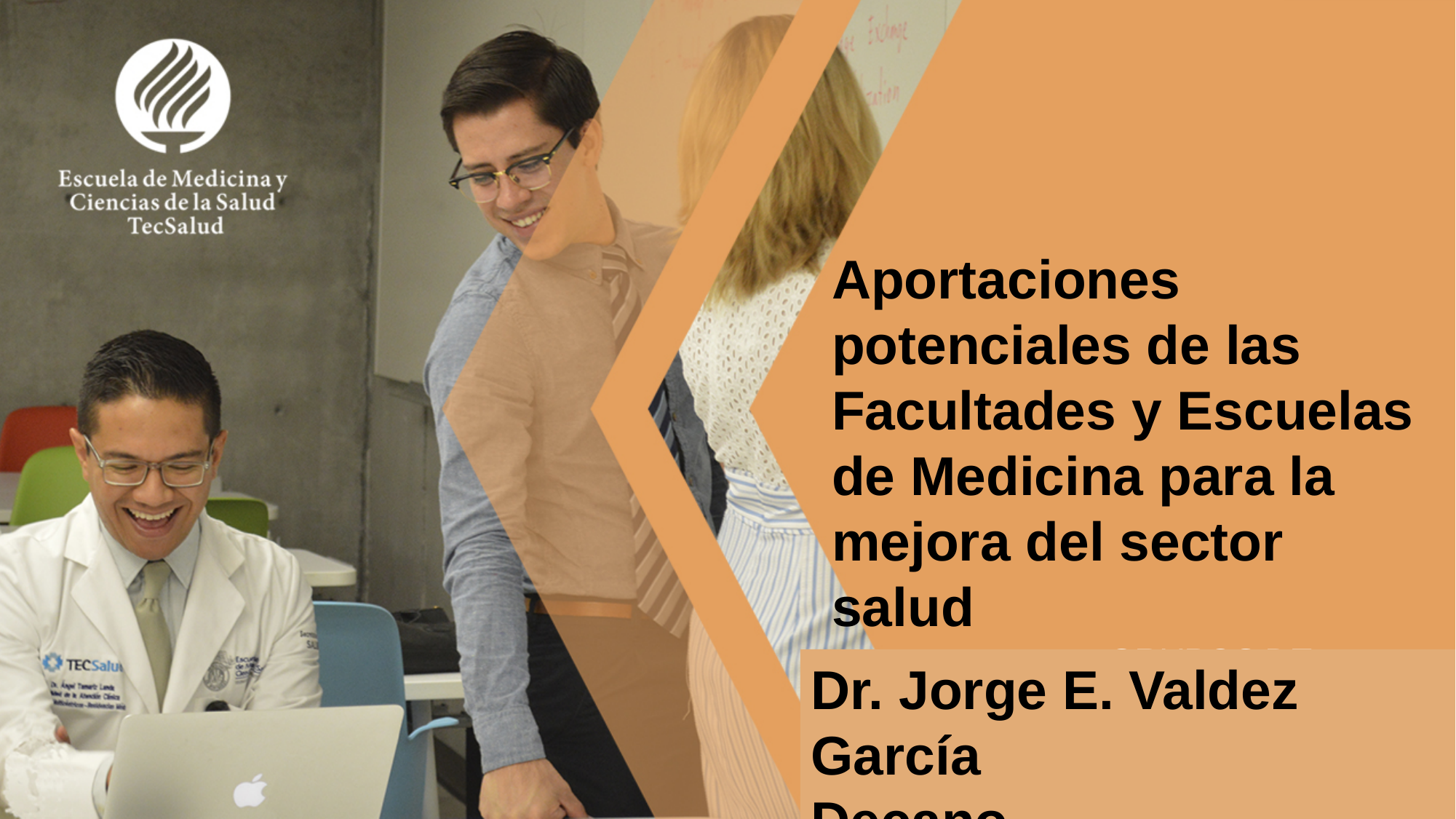

Aportaciones potenciales de las Facultades y Escuelas de Medicina para la mejora del sector salud
Dr. Jorge E. Valdez García
Decano